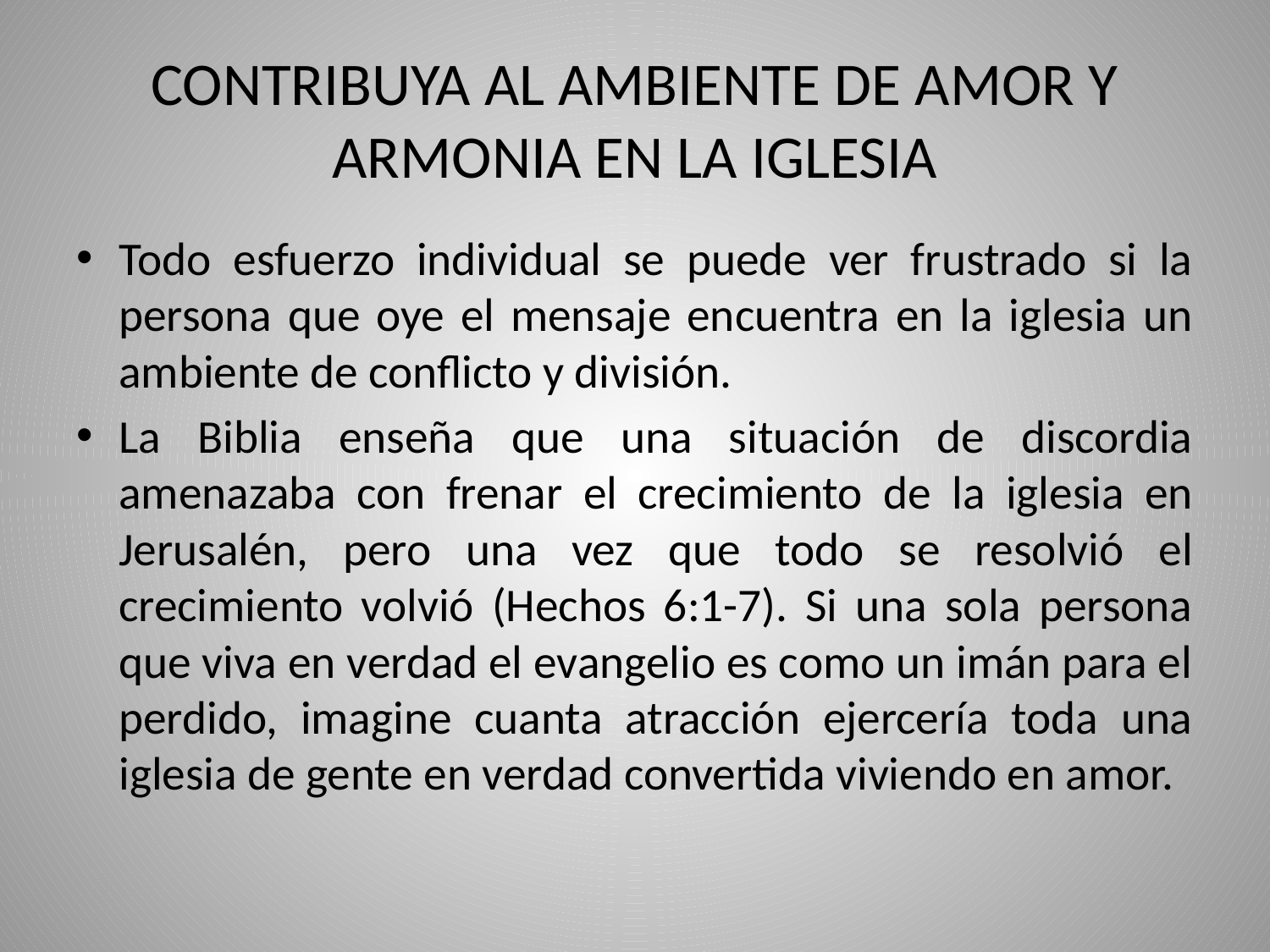

# CONTRIBUYA AL AMBIENTE DE AMOR Y ARMONIA EN LA IGLESIA
Todo esfuerzo individual se puede ver frustrado si la persona que oye el mensaje encuentra en la iglesia un ambiente de conflicto y división.
La Biblia enseña que una situación de discordia amenazaba con frenar el crecimiento de la iglesia en Jerusalén, pero una vez que todo se resolvió el crecimiento volvió (Hechos 6:1-7). Si una sola persona que viva en verdad el evangelio es como un imán para el perdido, imagine cuanta atracción ejercería toda una iglesia de gente en verdad convertida viviendo en amor.